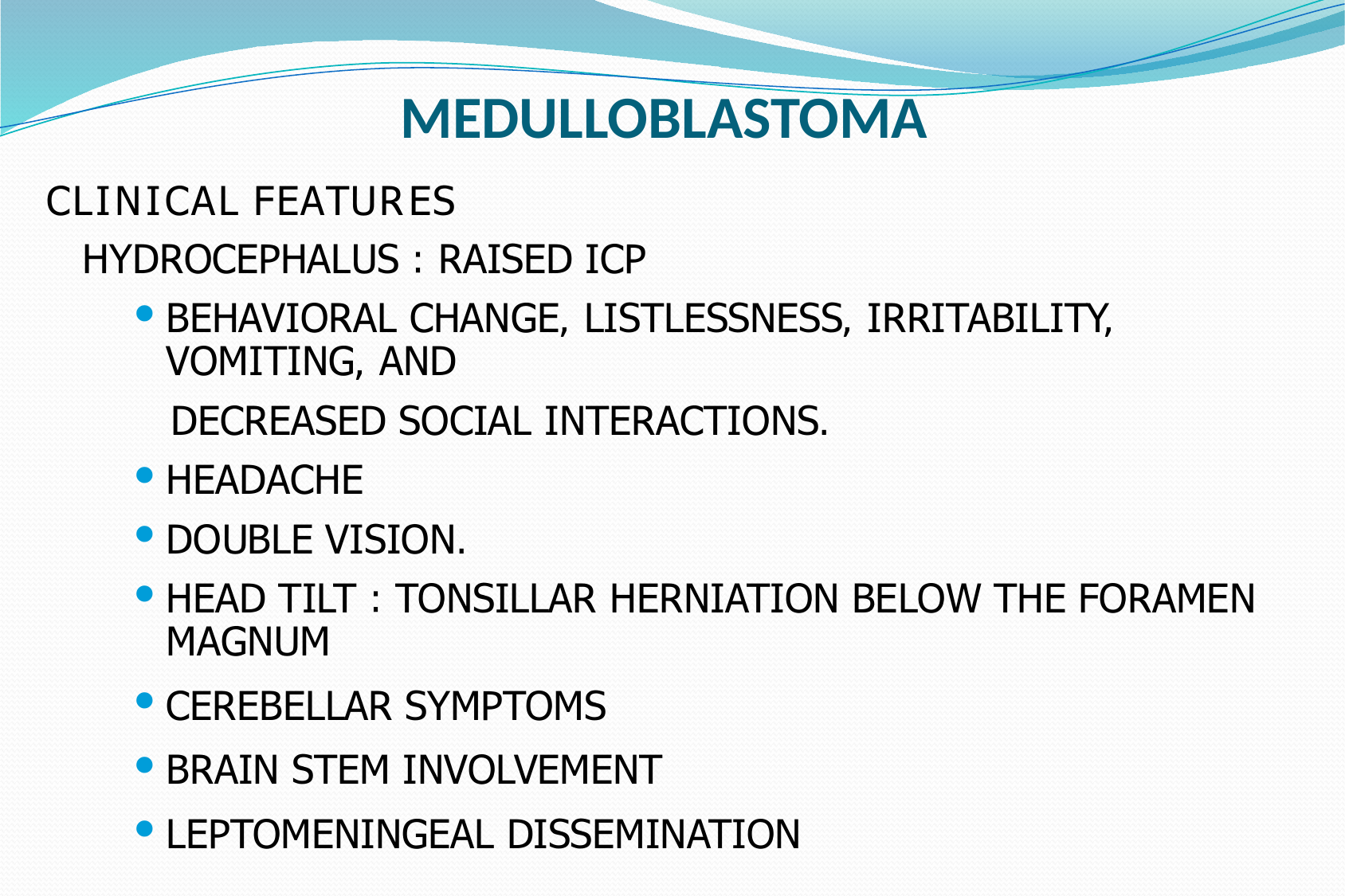

Medulloblastoma
Clinical features
	Hydrocephalus : Raised ICP
Behavioral change, listlessness, irritability, vomiting, and
   decreased social interactions.
Headache
Double vision.
Head tilt : tonsillar herniation below the foramen magnum
Cerebellar symptoms
Brain stem involvement
Leptomeningeal dissemination